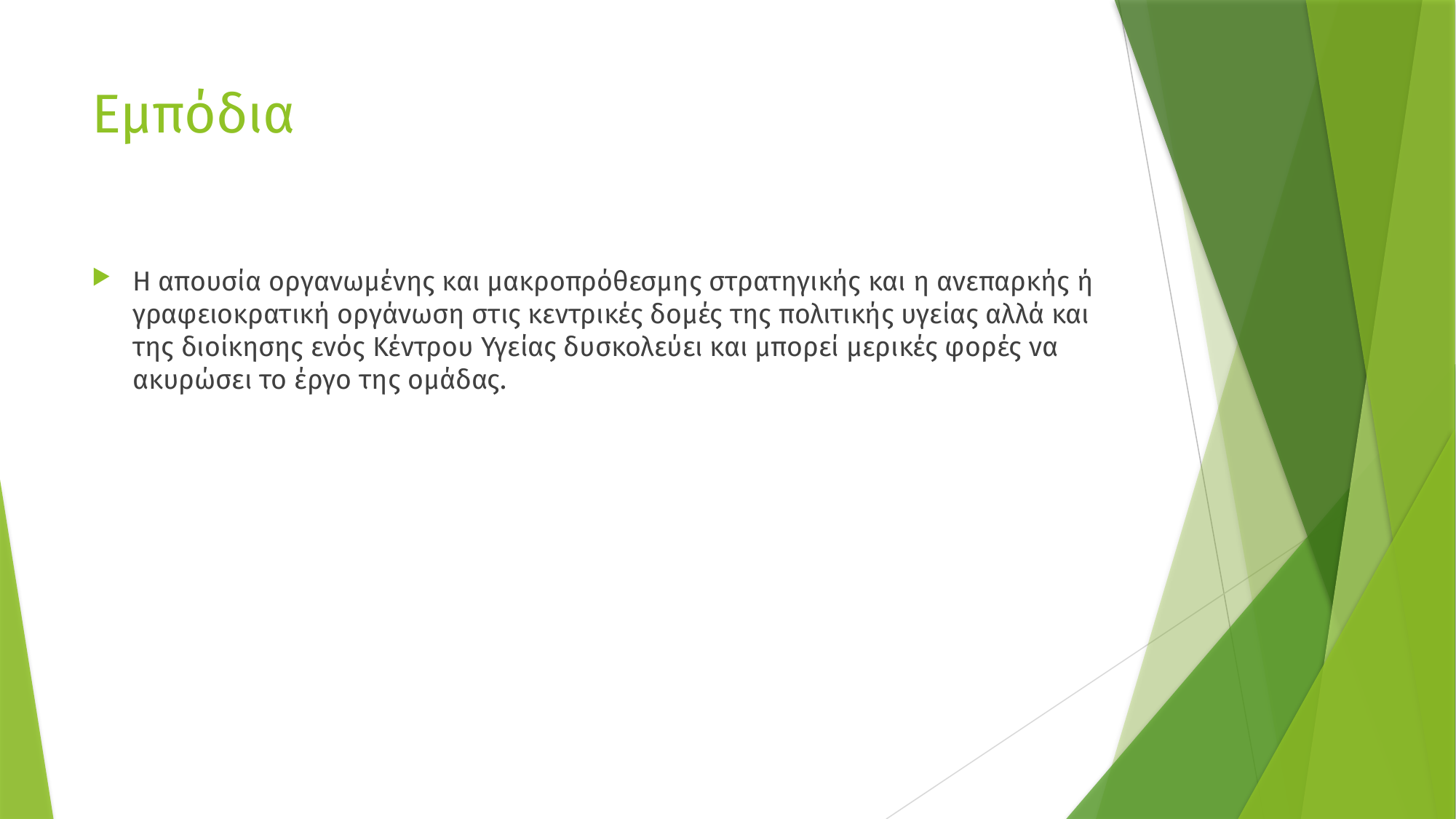

# Εμπόδια
Η απουσία οργανωμένης και μακροπρόθεσμης στρατηγικής και η ανεπαρκής ή γραφειοκρατική οργάνωση στις κεντρικές δομές της πολιτικής υγείας αλλά και της διοίκησης ενός Κέντρου Υγείας δυσκολεύει και μπορεί μερικές φορές να ακυρώσει το έργο της ομάδας.